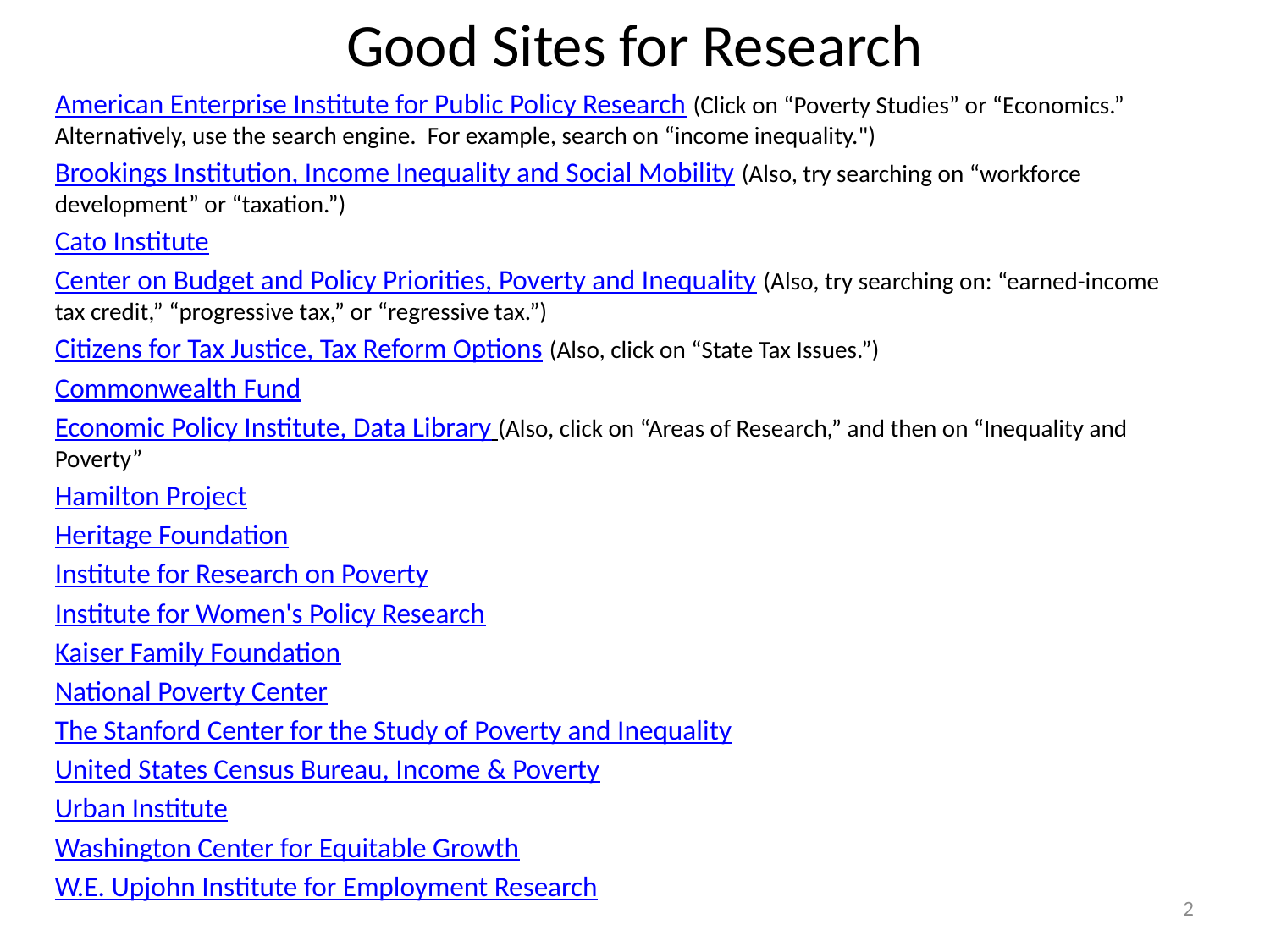

# Good Sites for Research
American Enterprise Institute for Public Policy Research (Click on “Poverty Studies” or “Economics.”  Alternatively, use the search engine.  For example, search on “income inequality.")
Brookings Institution, Income Inequality and Social Mobility (Also, try searching on “workforce development” or “taxation.”)
Cato Institute
Center on Budget and Policy Priorities, Poverty and Inequality (Also, try searching on: “earned-income tax credit,” “progressive tax,” or “regressive tax.”)
Citizens for Tax Justice, Tax Reform Options (Also, click on “State Tax Issues.”)
Commonwealth Fund
Economic Policy Institute, Data Library (Also, click on “Areas of Research,” and then on “Inequality and Poverty”
Hamilton Project
Heritage Foundation
Institute for Research on Poverty
Institute for Women's Policy Research
Kaiser Family Foundation
National Poverty Center
The Stanford Center for the Study of Poverty and Inequality
United States Census Bureau, Income & Poverty
Urban Institute
Washington Center for Equitable Growth
W.E. Upjohn Institute for Employment Research

2